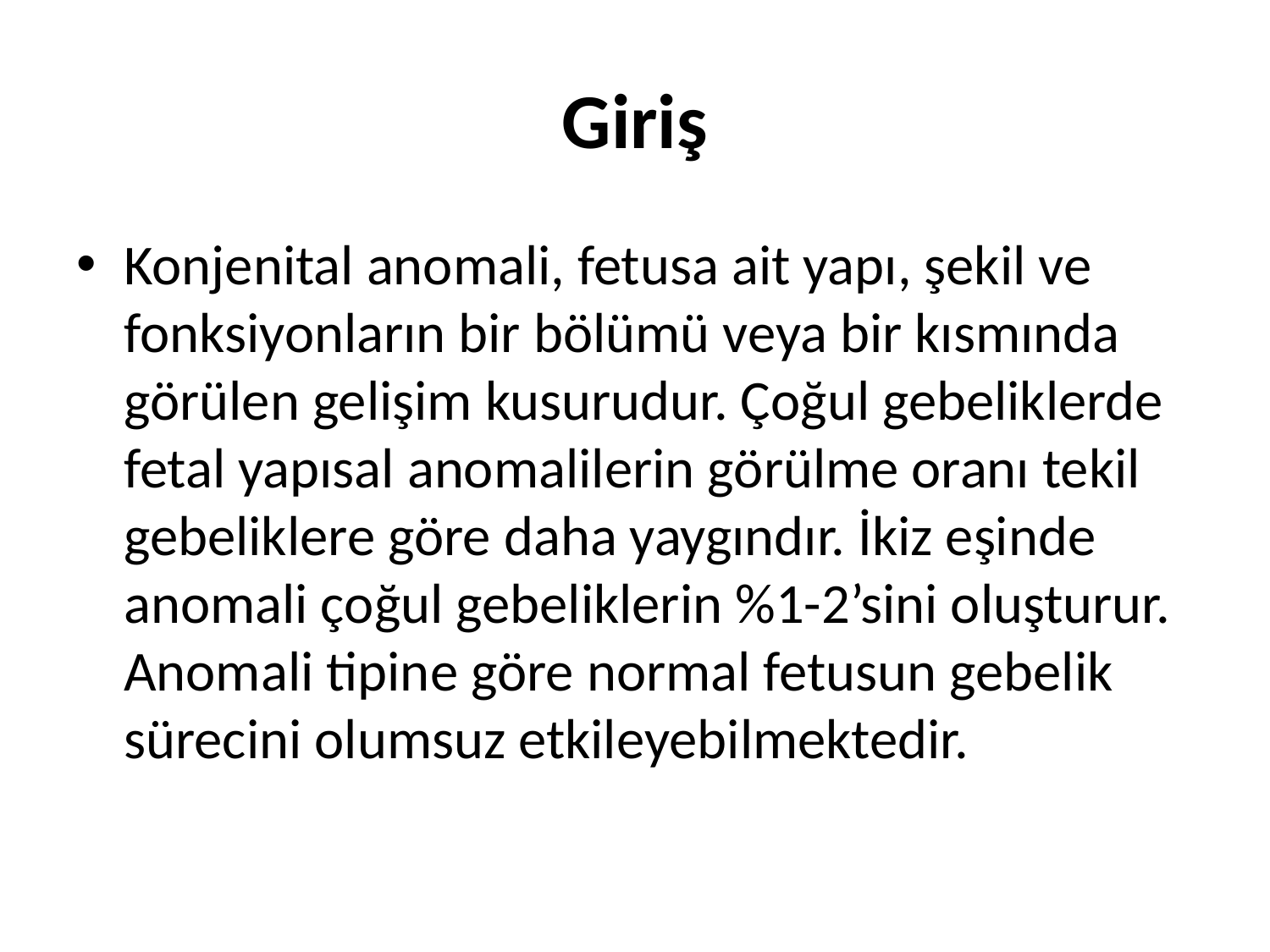

# Giriş
Konjenital anomali, fetusa ait yapı, şekil ve fonksiyonların bir bölümü veya bir kısmında görülen gelişim kusurudur. Çoğul gebeliklerde fetal yapısal anomalilerin görülme oranı tekil gebeliklere göre daha yaygındır. İkiz eşinde anomali çoğul gebeliklerin %1-2’sini oluşturur. Anomali tipine göre normal fetusun gebelik sürecini olumsuz etkileyebilmektedir.